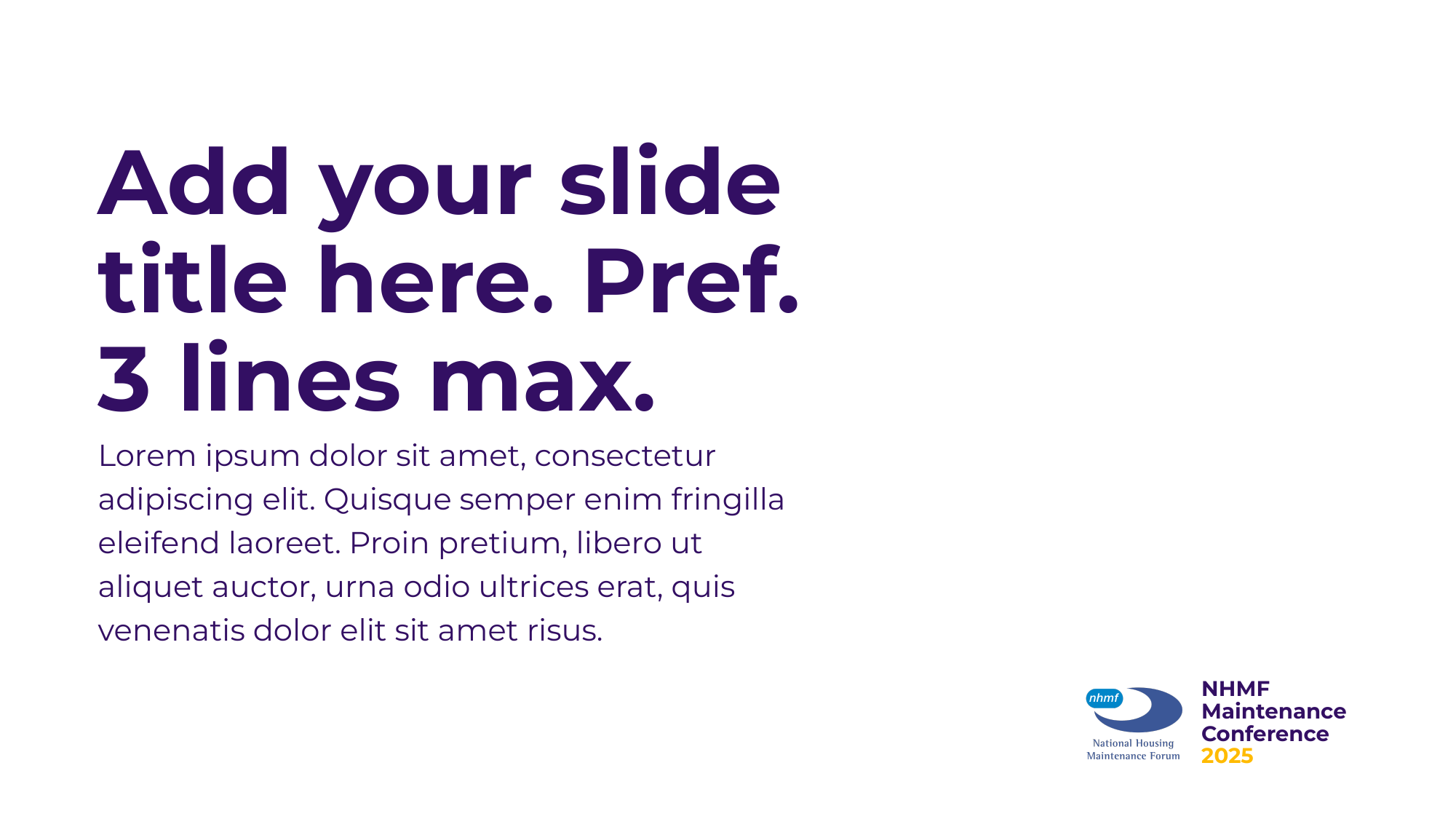

# Add your slide title here. Pref. 3 lines max.
Lorem ipsum dolor sit amet, consectetur adipiscing elit. Quisque semper enim fringilla eleifend laoreet. Proin pretium, libero ut aliquet auctor, urna odio ultrices erat, quis venenatis dolor elit sit amet risus.